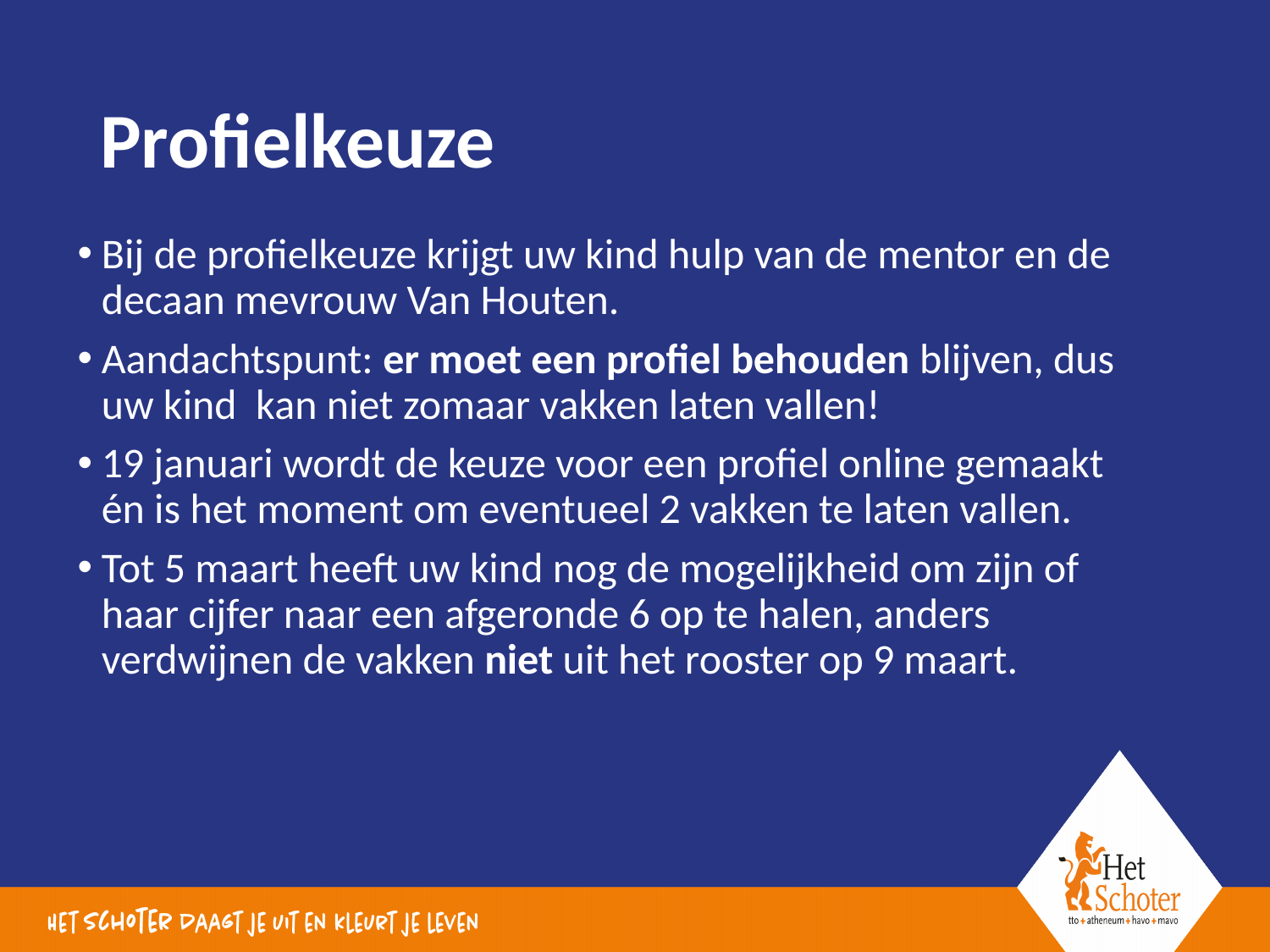

# Profielkeuze
Bij de profielkeuze krijgt uw kind hulp van de mentor en de decaan mevrouw Van Houten.
Aandachtspunt: er moet een profiel behouden blijven, dus uw kind  kan niet zomaar vakken laten vallen!
19 januari wordt de keuze voor een profiel online gemaakt én is het moment om eventueel 2 vakken te laten vallen.
Tot 5 maart heeft uw kind nog de mogelijkheid om zijn of haar cijfer naar een afgeronde 6 op te halen, anders verdwijnen de vakken niet uit het rooster op 9 maart.